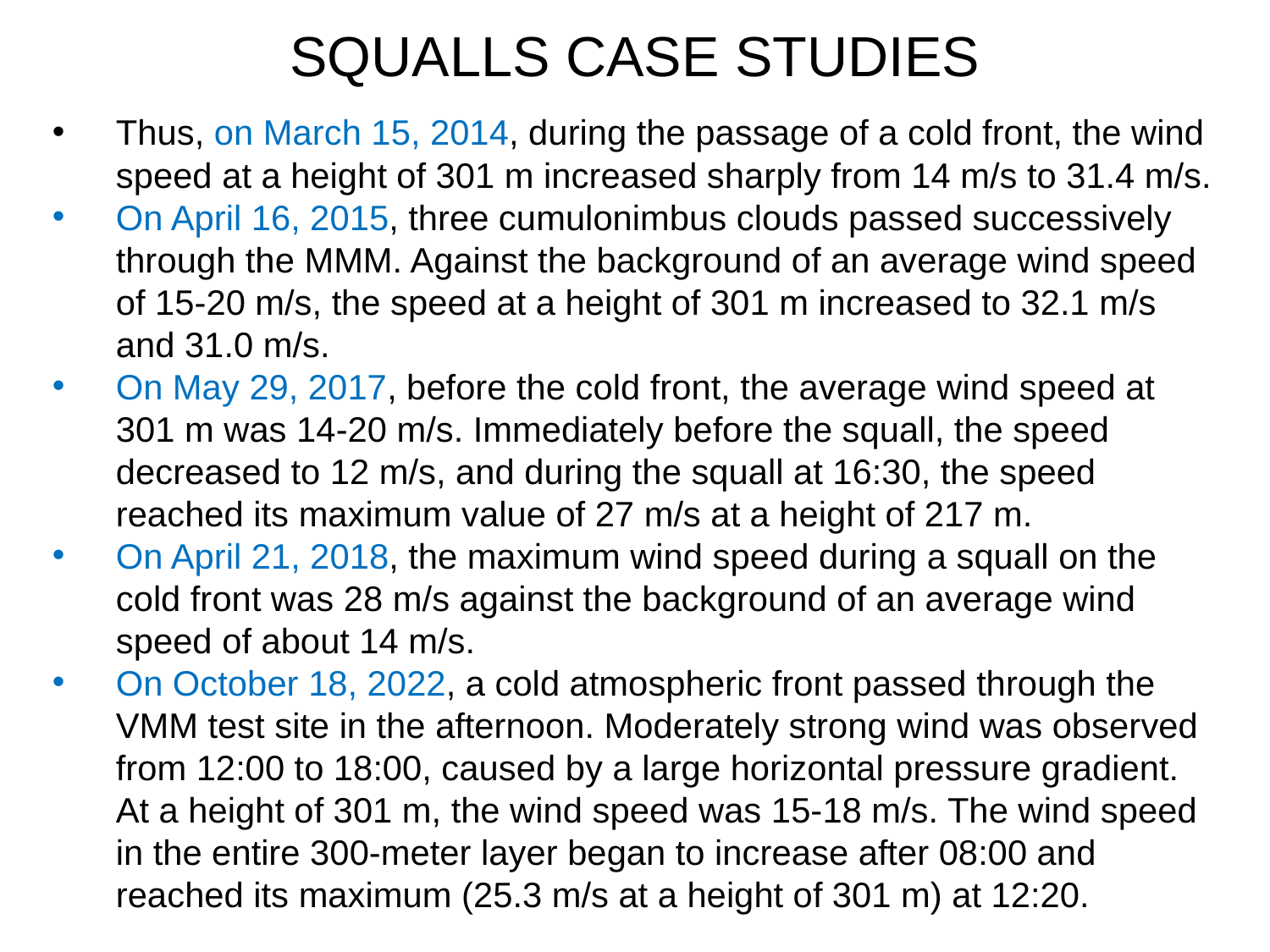

SQUALLS CASE STUDIES

Thus, on March 15, 2014, during the passage of a cold front, the wind speed at a height of 301 m increased sharply from 14 m/s to 31.4 m/s.
On April 16, 2015, three cumulonimbus clouds passed successively through the MMM. Against the background of an average wind speed of 15-20 m/s, the speed at a height of 301 m increased to 32.1 m/s and 31.0 m/s.
On May 29, 2017, before the cold front, the average wind speed at 301 m was 14-20 m/s. Immediately before the squall, the speed decreased to 12 m/s, and during the squall at 16:30, the speed reached its maximum value of 27 m/s at a height of 217 m.
On April 21, 2018, the maximum wind speed during a squall on the cold front was 28 m/s against the background of an average wind speed of about 14 m/s.
On October 18, 2022, a cold atmospheric front passed through the VMM test site in the afternoon. Moderately strong wind was observed from 12:00 to 18:00, caused by a large horizontal pressure gradient. At a height of 301 m, the wind speed was 15-18 m/s. The wind speed in the entire 300-meter layer began to increase after 08:00 and reached its maximum (25.3 m/s at a height of 301 m) at 12:20.